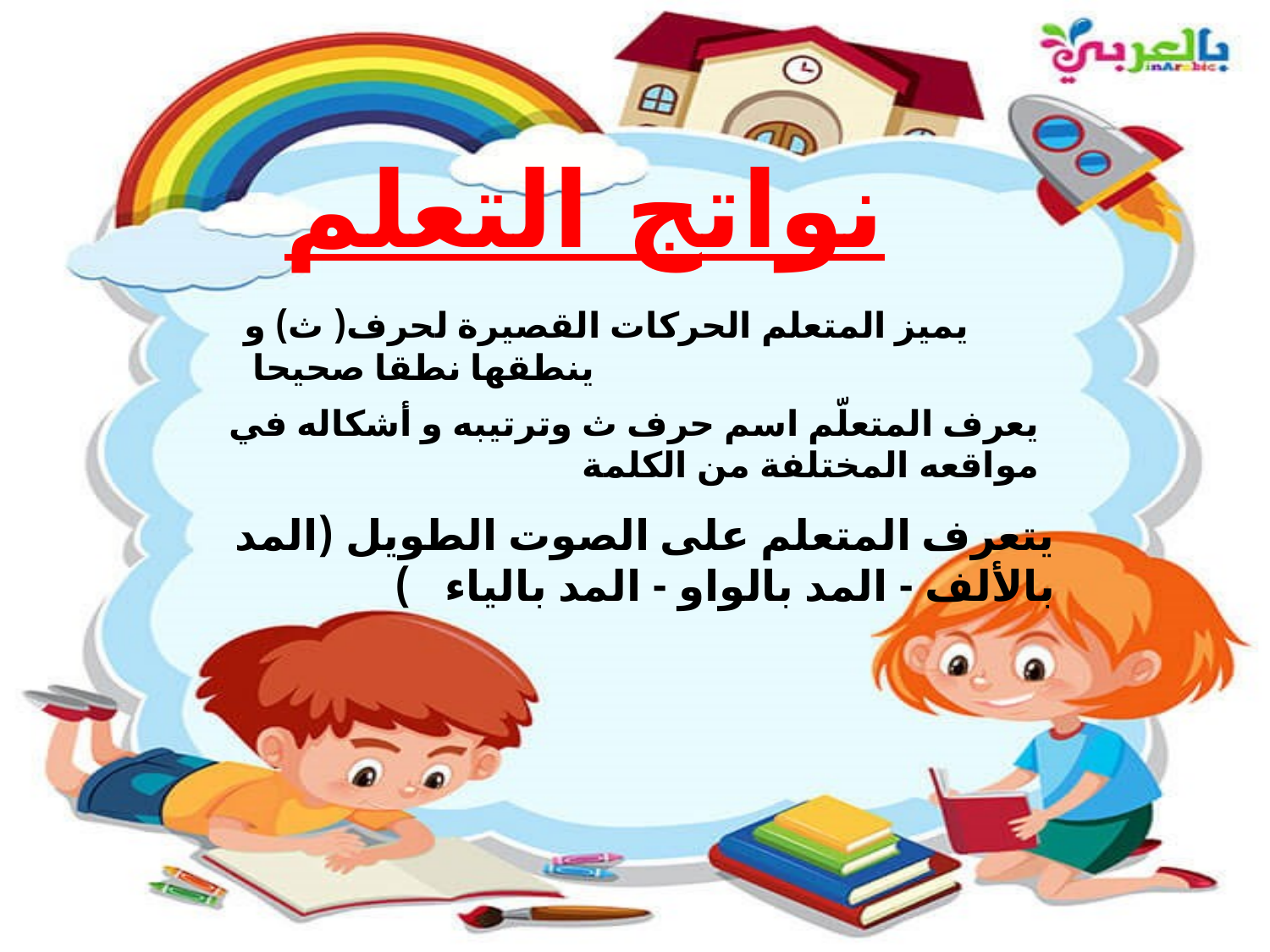

نواتج التعلم
يميز المتعلم الحركات القصيرة لحرف( ث) و ينطقها نطقا صحيحا
يعرف المتعلّم اسم حرف ث وترتيبه و أشكاله في مواقعه المختلفة من الكلمة
يتعرف المتعلم على الصوت الطويل (المد بالألف - المد بالواو - المد بالياء   )